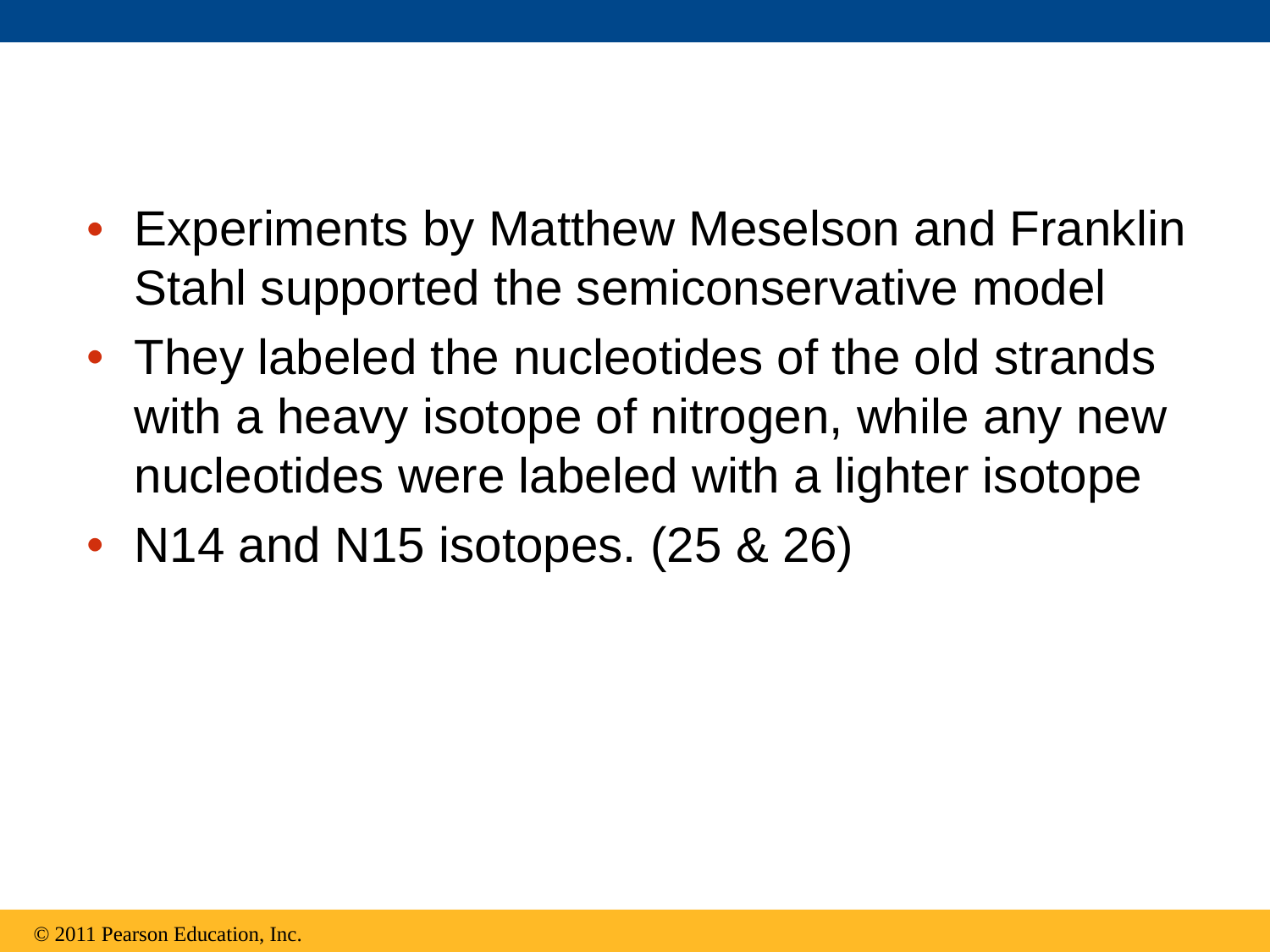

Experiments by Matthew Meselson and Franklin Stahl supported the semiconservative model
They labeled the nucleotides of the old strands with a heavy isotope of nitrogen, while any new nucleotides were labeled with a lighter isotope
N14 and N15 isotopes. (25 & 26)

© 2011 Pearson Education, Inc.